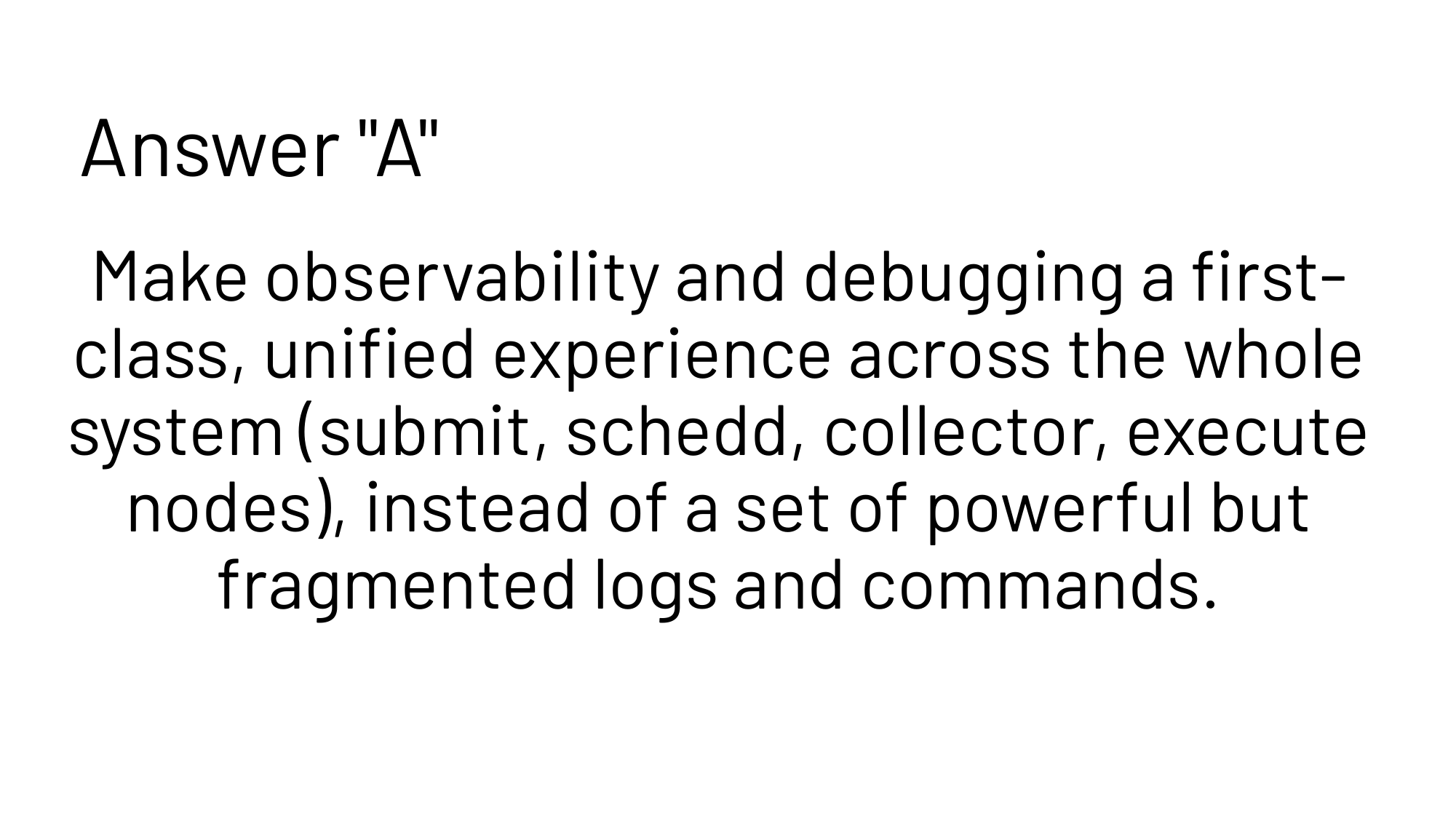

# Answer "A"
Make observability and debugging a first-class, unified experience across the whole system (submit, schedd, collector, execute nodes), instead of a set of powerful but fragmented logs and commands.